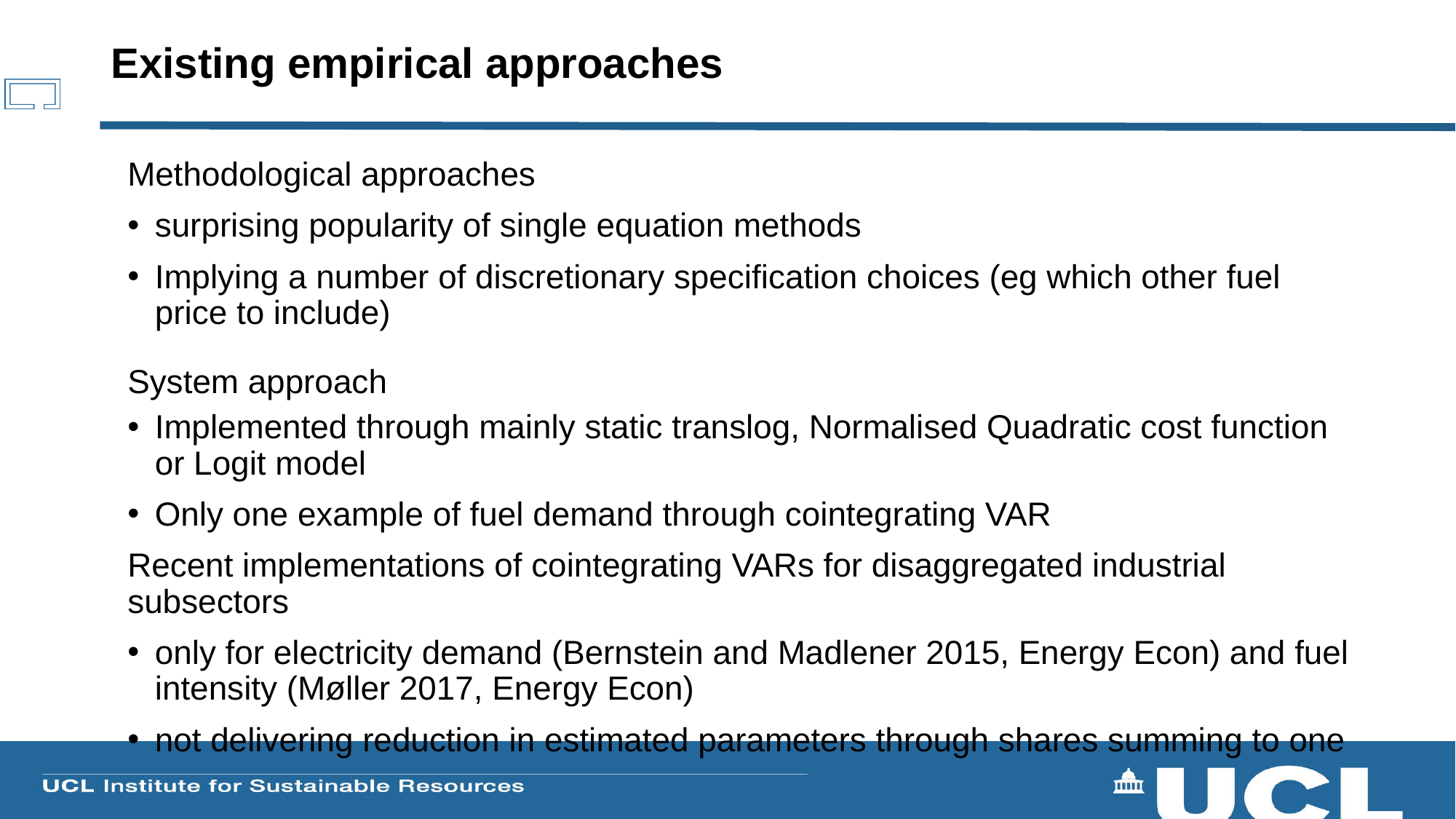

# Existing empirical approaches
Methodological approaches
surprising popularity of single equation methods
Implying a number of discretionary specification choices (eg which other fuel price to include)
System approach
Implemented through mainly static translog, Normalised Quadratic cost function or Logit model
Only one example of fuel demand through cointegrating VAR
Recent implementations of cointegrating VARs for disaggregated industrial subsectors
only for electricity demand (Bernstein and Madlener 2015, Energy Econ) and fuel intensity (Møller 2017, Energy Econ)
not delivering reduction in estimated parameters through shares summing to one